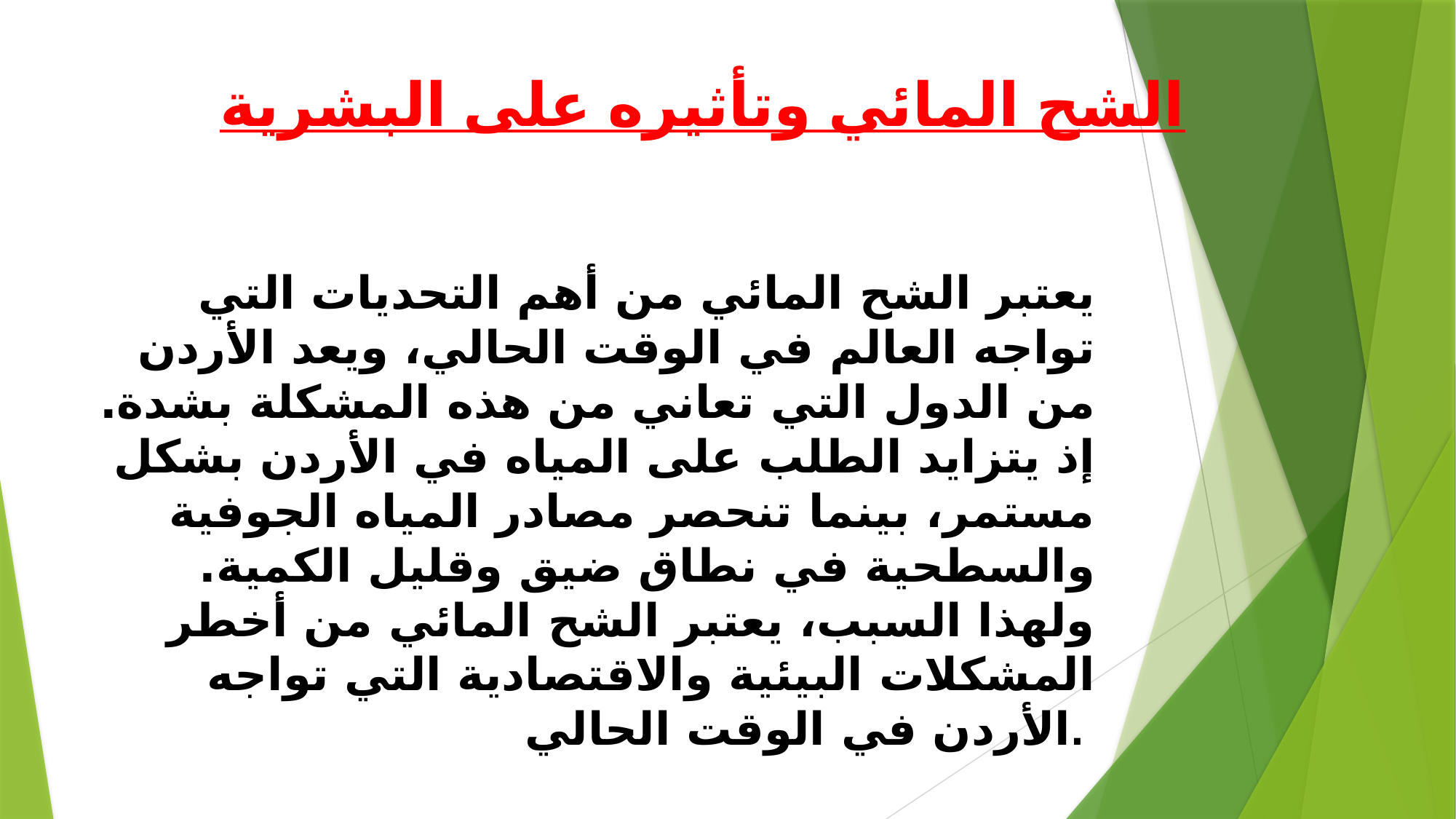

# الشح المائي وتأثيره على البشرية
يعتبر الشح المائي من أهم التحديات التي تواجه العالم في الوقت الحالي، ويعد الأردن من الدول التي تعاني من هذه المشكلة بشدة. إذ يتزايد الطلب على المياه في الأردن بشكل مستمر، بينما تنحصر مصادر المياه الجوفية والسطحية في نطاق ضيق وقليل الكمية. ولهذا السبب، يعتبر الشح المائي من أخطر المشكلات البيئية والاقتصادية التي تواجه الأردن في الوقت الحالي.